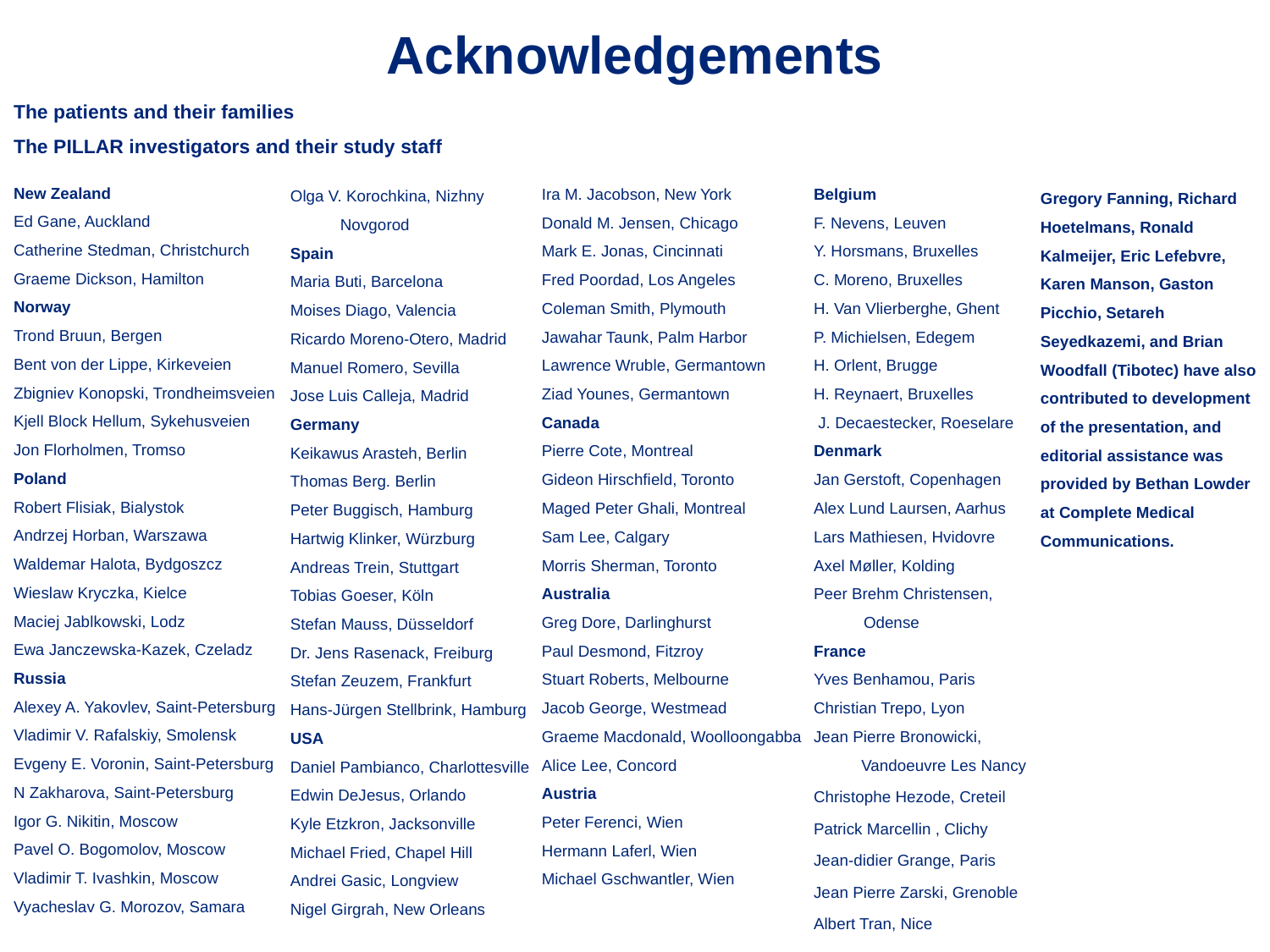

Acknowledgements
The patients and their families
The PILLAR investigators and their study staff

New Zealand
Ed Gane, Auckland
Catherine Stedman, Christchurch
Graeme Dickson, Hamilton
Norway
Trond Bruun, Bergen
Bent von der Lippe, Kirkeveien
Zbigniev Konopski, Trondheimsveien
Kjell Block Hellum, Sykehusveien
Jon Florholmen, Tromso
Poland
Robert Flisiak, Bialystok
Andrzej Horban, Warszawa
Waldemar Halota, Bydgoszcz
Wieslaw Kryczka, Kielce
Maciej Jablkowski, Lodz
Ewa Janczewska-Kazek, Czeladz
Russia
Alexey A. Yakovlev, Saint-Petersburg
Vladimir V. Rafalskiy, Smolensk
Evgeny E. Voronin, Saint-Petersburg
N Zakharova, Saint-Petersburg
Igor G. Nikitin, Moscow
Pavel O. Bogomolov, Moscow
Vladimir T. Ivashkin, Moscow
Vyacheslav G. Morozov, Samara

Gregory Fanning, Richard Hoetelmans, Ronald Kalmeijer, Eric Lefebvre, Karen Manson, Gaston Picchio, Setareh Seyedkazemi, and Brian Woodfall (Tibotec) have also contributed to development of the presentation, and editorial assistance was provided by Bethan Lowder at Complete Medical Communications.

Ira M. Jacobson, New York
Donald M. Jensen, Chicago
Mark E. Jonas, Cincinnati
Fred Poordad, Los Angeles
Coleman Smith, Plymouth
Jawahar Taunk, Palm Harbor
Lawrence Wruble, Germantown
Ziad Younes, Germantown
Canada
Pierre Cote, Montreal
Gideon Hirschfield, Toronto
Maged Peter Ghali, Montreal
Sam Lee, Calgary
Morris Sherman, Toronto
Australia
Greg Dore, Darlinghurst
Paul Desmond, Fitzroy
Stuart Roberts, Melbourne
Jacob George, Westmead
Graeme Macdonald, Woolloongabba
Alice Lee, Concord
Austria
Peter Ferenci, Wien
Hermann Laferl, Wien
Michael Gschwantler, Wien

Belgium
F. Nevens, Leuven
Y. Horsmans, Bruxelles
C. Moreno, Bruxelles
H. Van Vlierberghe, Ghent
P. Michielsen, Edegem
H. Orlent, Brugge
H. Reynaert, Bruxelles
 J. Decaestecker, Roeselare
Denmark
Jan Gerstoft, Copenhagen
Alex Lund Laursen, Aarhus
Lars Mathiesen, Hvidovre
Axel Møller, Kolding
Peer Brehm Christensen, Odense
France
Yves Benhamou, Paris
Christian Trepo, Lyon
Jean Pierre Bronowicki, Vandoeuvre Les Nancy
Christophe Hezode, Creteil
Patrick Marcellin , Clichy
Jean-didier Grange, Paris
Jean Pierre Zarski, Grenoble
Albert Tran, Nice

Olga V. Korochkina, Nizhny
	Novgorod
Spain
Maria Buti, Barcelona
Moises Diago, Valencia
Ricardo Moreno-Otero, Madrid
Manuel Romero, Sevilla
Jose Luis Calleja, Madrid
Germany
Keikawus Arasteh, Berlin
Thomas Berg. Berlin
Peter Buggisch, Hamburg
Hartwig Klinker, Würzburg
Andreas Trein, Stuttgart
Tobias Goeser, Köln
Stefan Mauss, Düsseldorf
Dr. Jens Rasenack, Freiburg
Stefan Zeuzem, Frankfurt
Hans-Jürgen Stellbrink, Hamburg
USA
Daniel Pambianco, Charlottesville
Edwin DeJesus, Orlando
Kyle Etzkron, Jacksonville
Michael Fried, Chapel Hill
Andrei Gasic, Longview
Nigel Girgrah, New Orleans